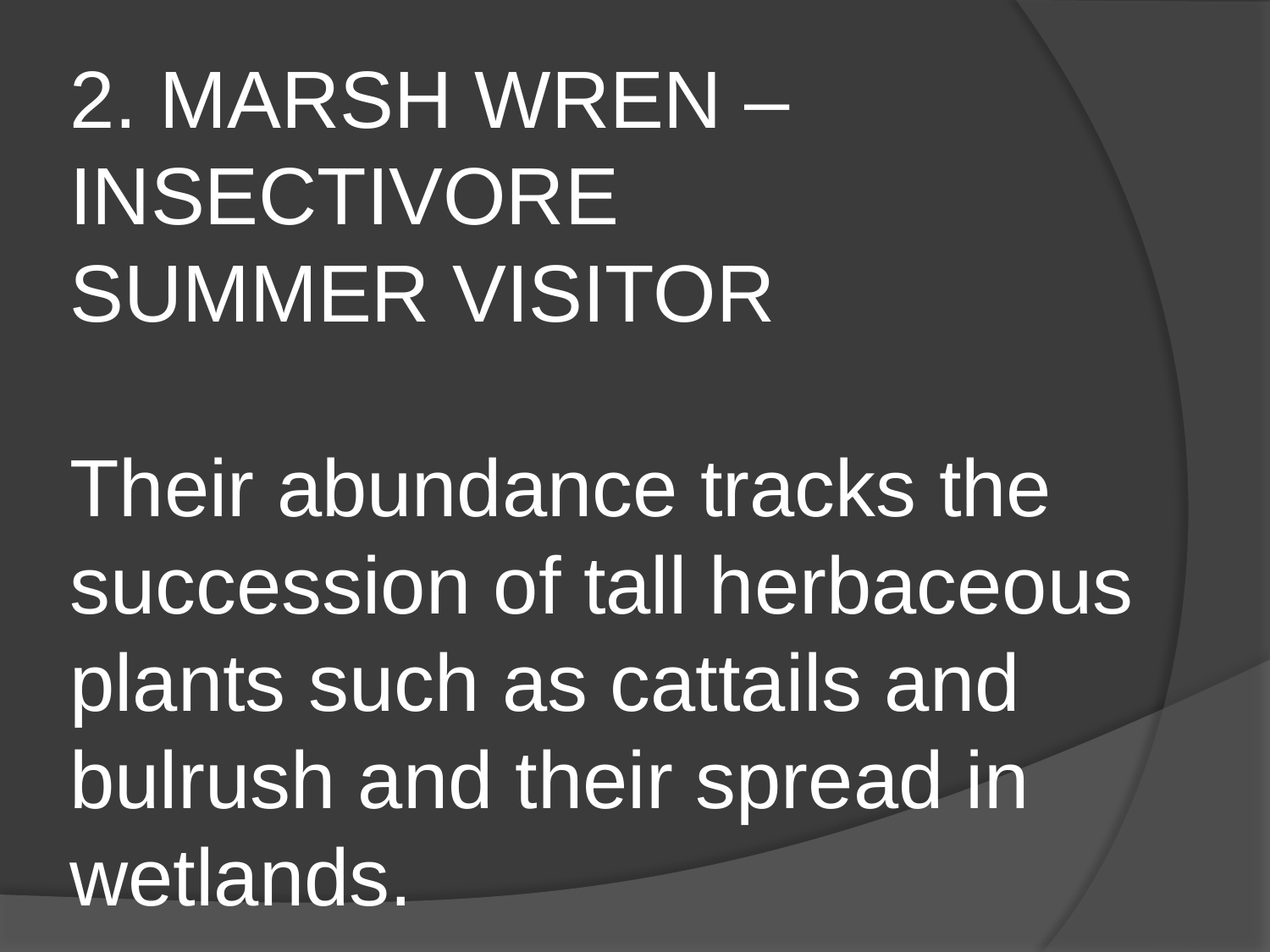

# 2. MARSH WREN – INSECTIVORE SUMMER VISITOR Their abundance tracks the succession of tall herbaceous plants such as cattails and bulrush and their spread in wetlands.